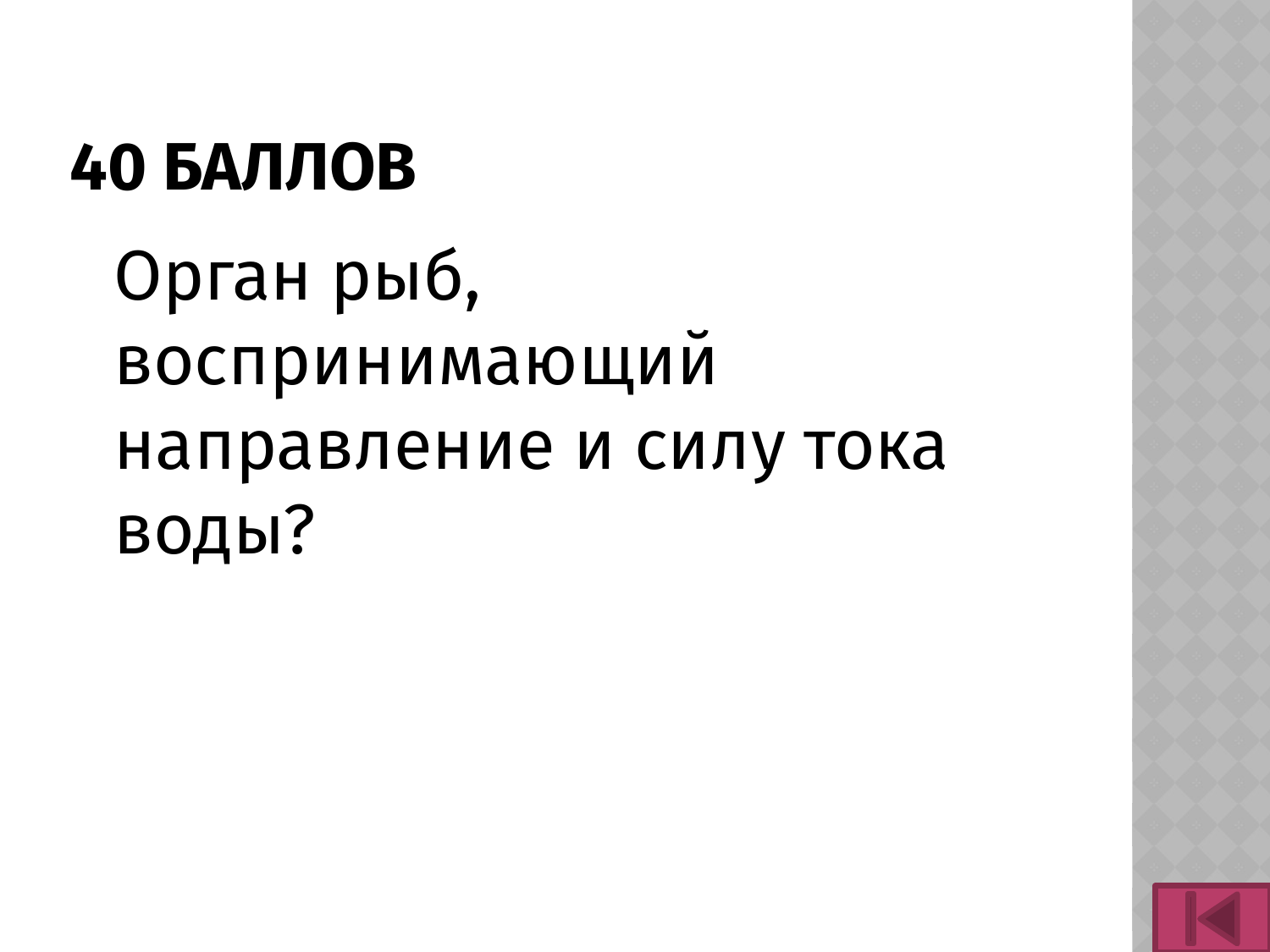

# 40 баллов
	Орган рыб, воспринимающий направление и силу тока воды?